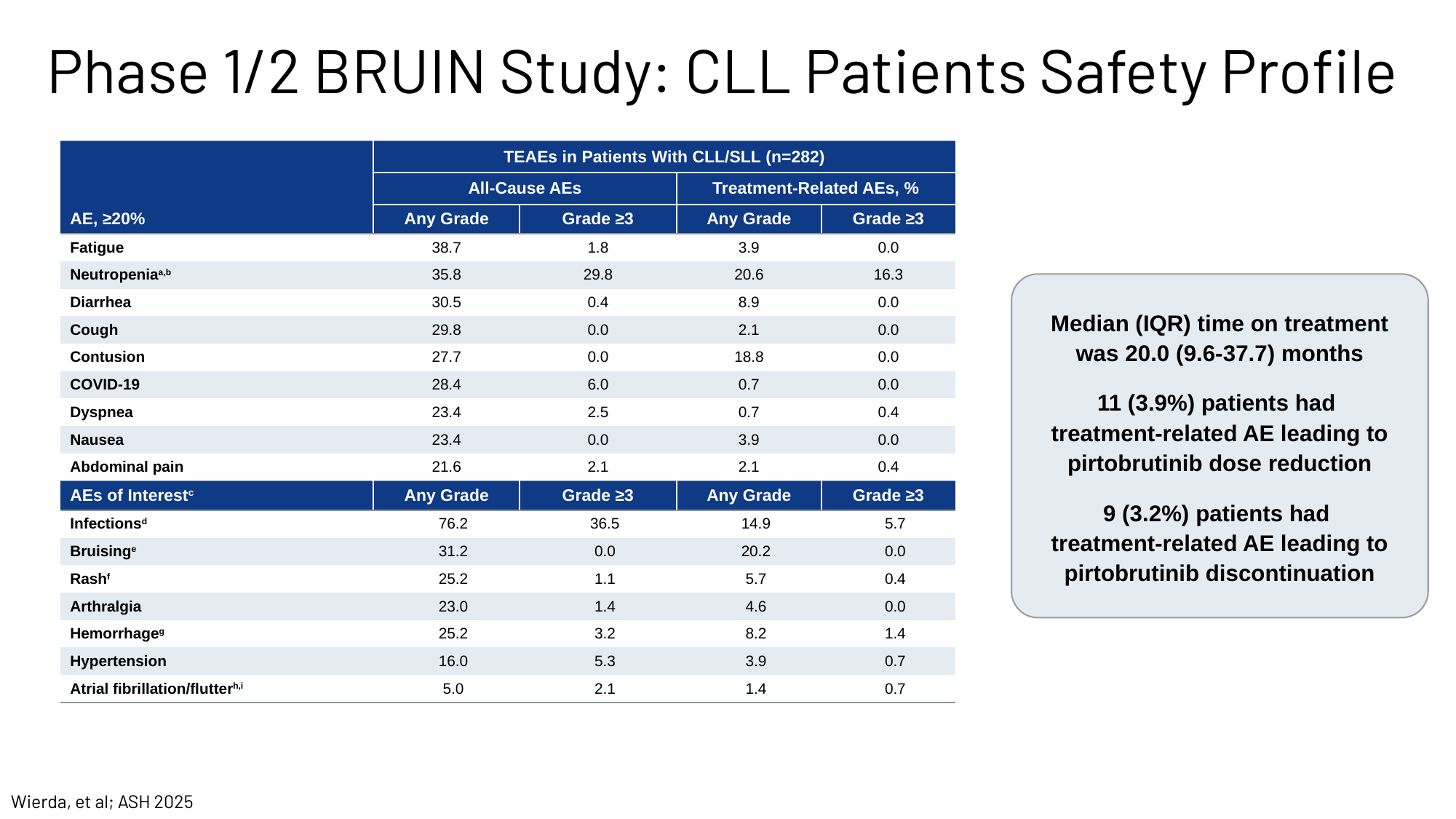

# Phase 1/2 BRUIN Study: CLL Patients Safety Profile
|  | TEAEs in Patients With CLL/SLL (n=282) |  |  |  |
| --- | --- | --- | --- | --- |
|  | All-Cause AEs |  | Treatment-Related AEs, % |  |
| AE, ≥20% | Any Grade | Grade ≥3 | Any Grade | Grade ≥3 |
| Fatigue | 38.7 | 1.8 | 3.9 | 0.0 |
| Neutropeniaa,b | 35.8 | 29.8 | 20.6 | 16.3 |
| Diarrhea | 30.5 | 0.4 | 8.9 | 0.0 |
| Cough | 29.8 | 0.0 | 2.1 | 0.0 |
| Contusion | 27.7 | 0.0 | 18.8 | 0.0 |
| COVID-19 | 28.4 | 6.0 | 0.7 | 0.0 |
| Dyspnea | 23.4 | 2.5 | 0.7 | 0.4 |
| Nausea | 23.4 | 0.0 | 3.9 | 0.0 |
| Abdominal pain | 21.6 | 2.1 | 2.1 | 0.4 |
| AEs of Interestc | Any Grade | Grade ≥3 | Any Grade | Grade ≥3 |
| Infectionsd | 76.2 | 36.5 | 14.9 | 5.7 |
| Bruisinge | 31.2 | 0.0 | 20.2 | 0.0 |
| Rashf | 25.2 | 1.1 | 5.7 | 0.4 |
| Arthralgia | 23.0 | 1.4 | 4.6 | 0.0 |
| Hemorrhageg | 25.2 | 3.2 | 8.2 | 1.4 |
| Hypertension | 16.0 | 5.3 | 3.9 | 0.7 |
| Atrial fibrillation/flutterh,i | 5.0 | 2.1 | 1.4 | 0.7 |
Median (IQR) time on treatment was 20.0 (9.6-37.7) months
11 (3.9%) patients had
treatment-related AE leading to pirtobrutinib dose reduction
9 (3.2%) patients had
treatment-related AE leading to pirtobrutinib discontinuation
Wierda, et al; ASH 2025